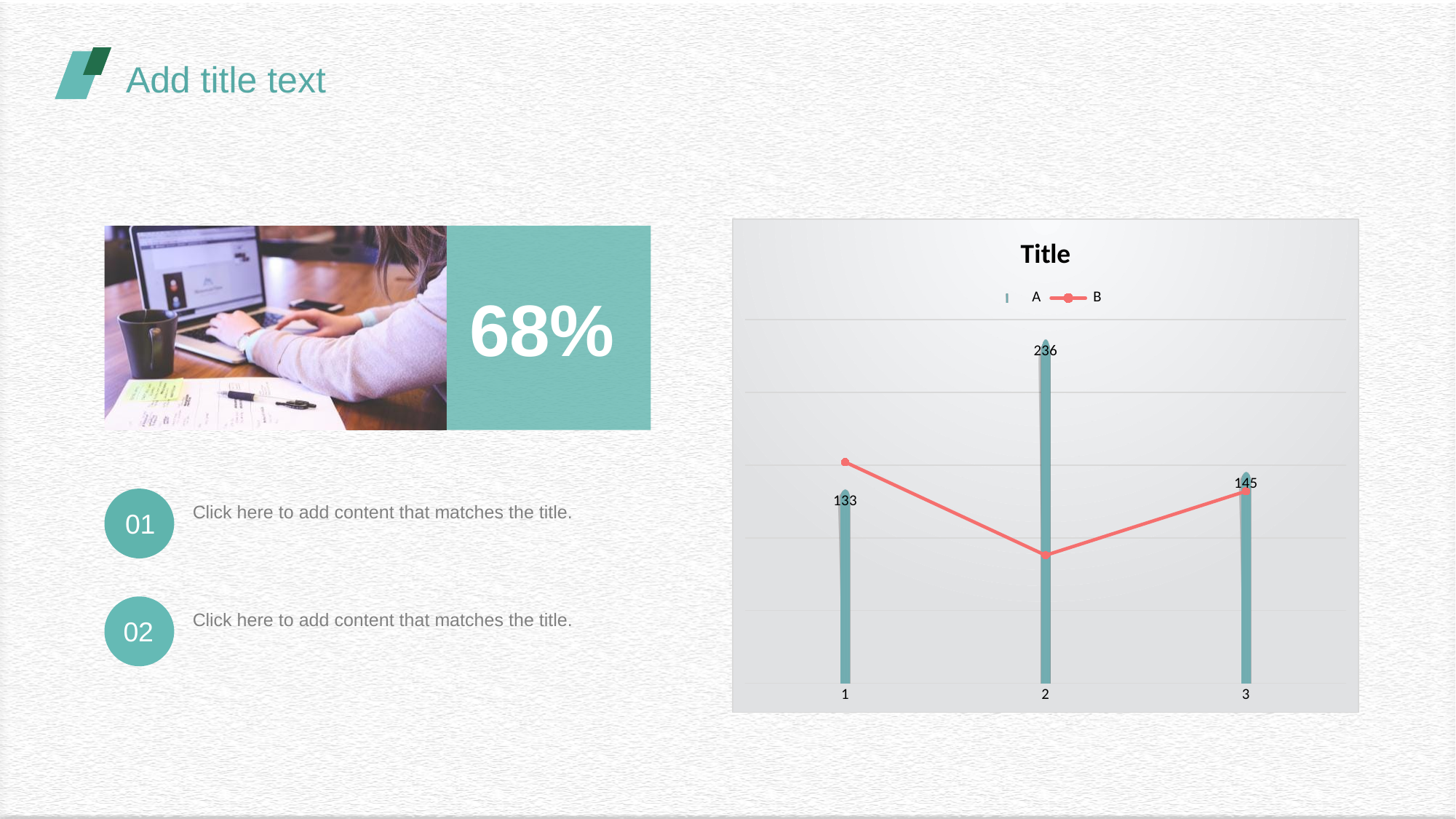

Add title text

### Chart: Title

| Category |  A |  B |
|---|---|---|
| 1 | 133.0 | 152.0 |
| 2 | 236.0 | 88.0 |
| 3 | 145.0 | 132.0 |

68%

Click here to add content that matches the title.
01

Click here to add content that matches the title.
02